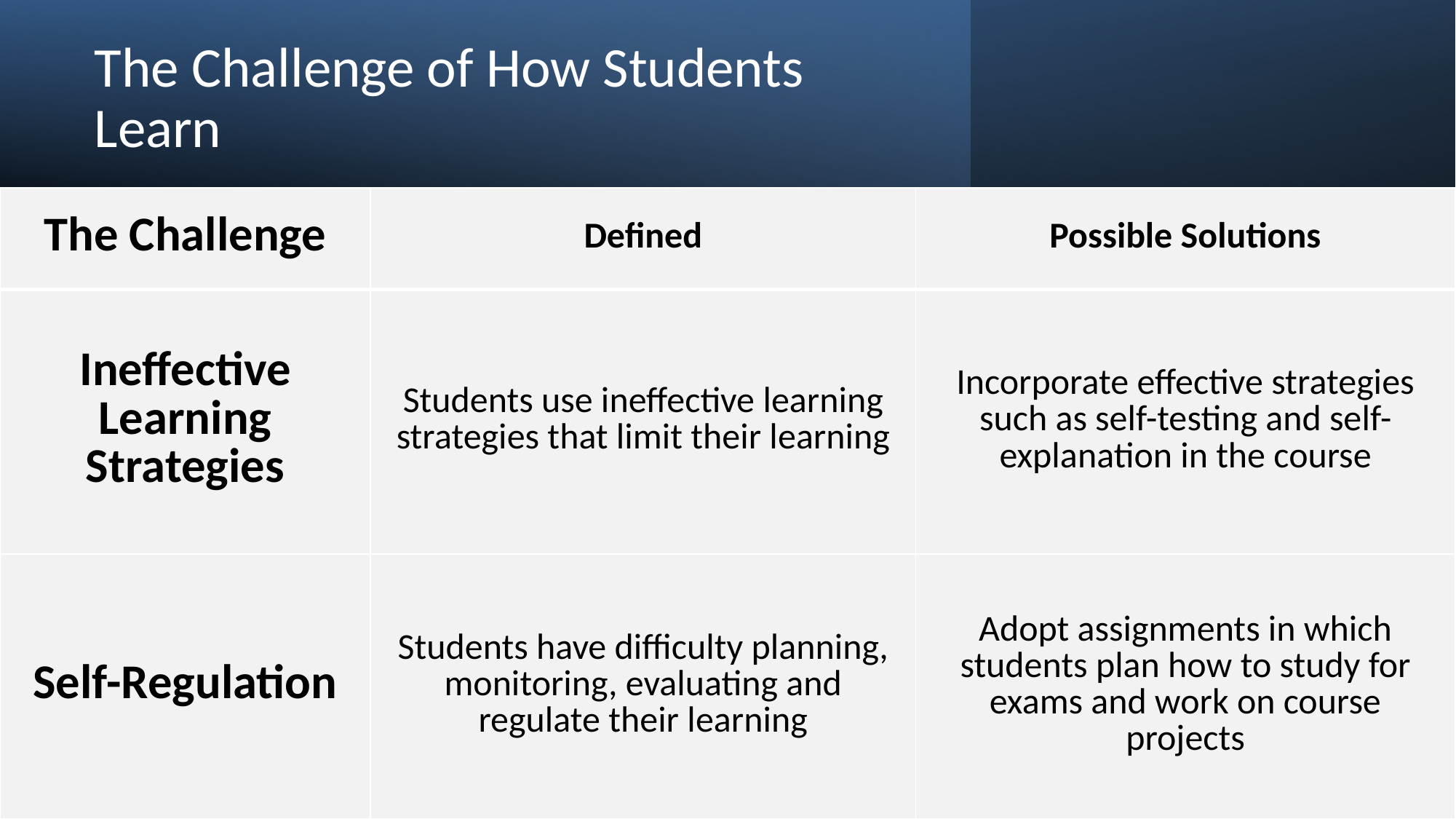

# The Challenge of How Students Learn
| The Challenge | Defined | Possible Solutions |
| --- | --- | --- |
| Ineffective Learning Strategies | Students use ineffective learning strategies that limit their learning | Incorporate effective strategies such as self-testing and self-explanation in the course |
| Self-Regulation | Students have difficulty planning, monitoring, evaluating and regulate their learning | Adopt assignments in which students plan how to study for exams and work on course projects |